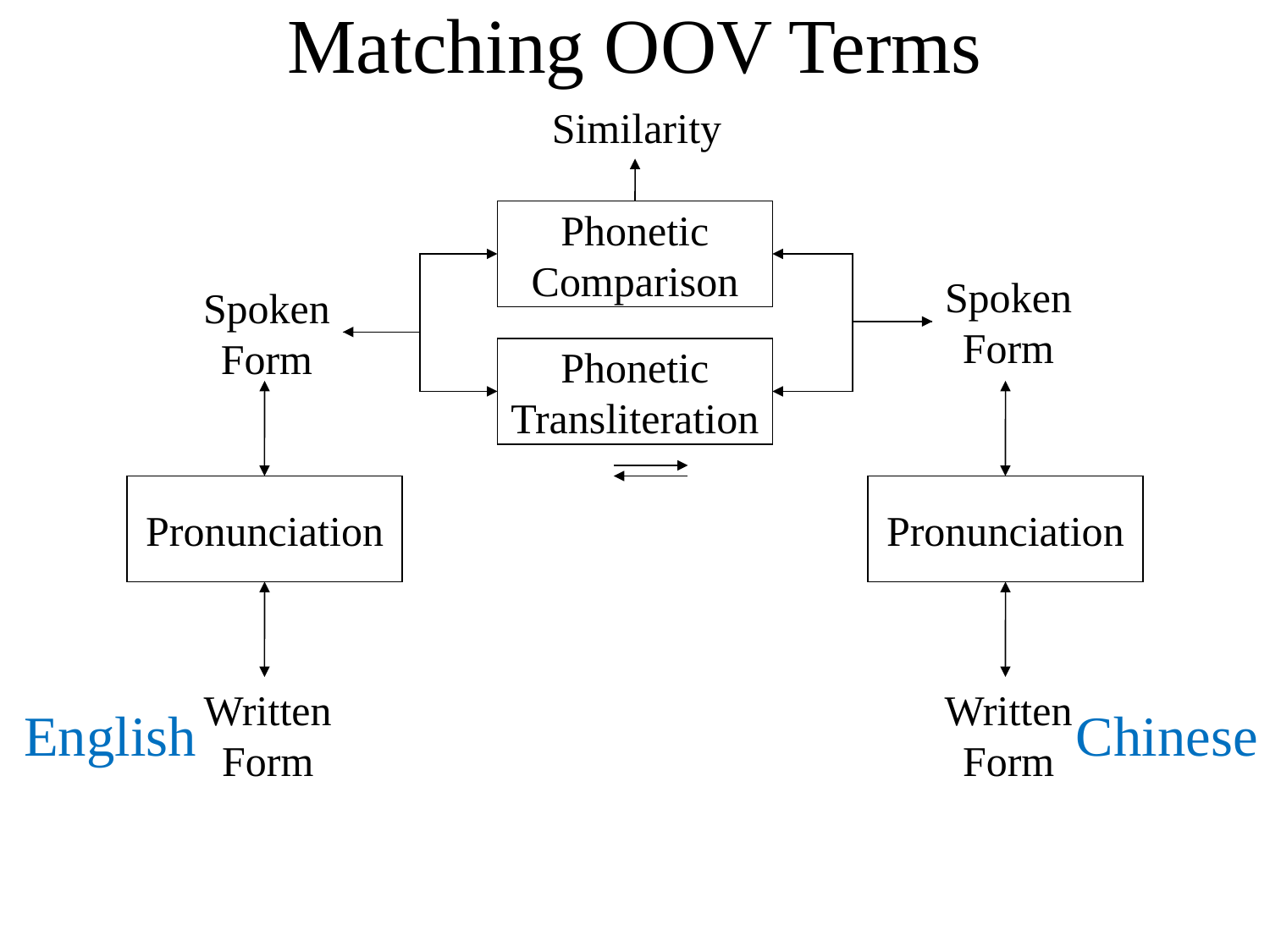

# Matching OOV Terms
Similarity

Phonetic
Comparison
Spoken
Form
Spoken
Form
Phonetic
Transliteration

Pronunciation
Pronunciation

Written
Form
Written
Form
Chinese
English